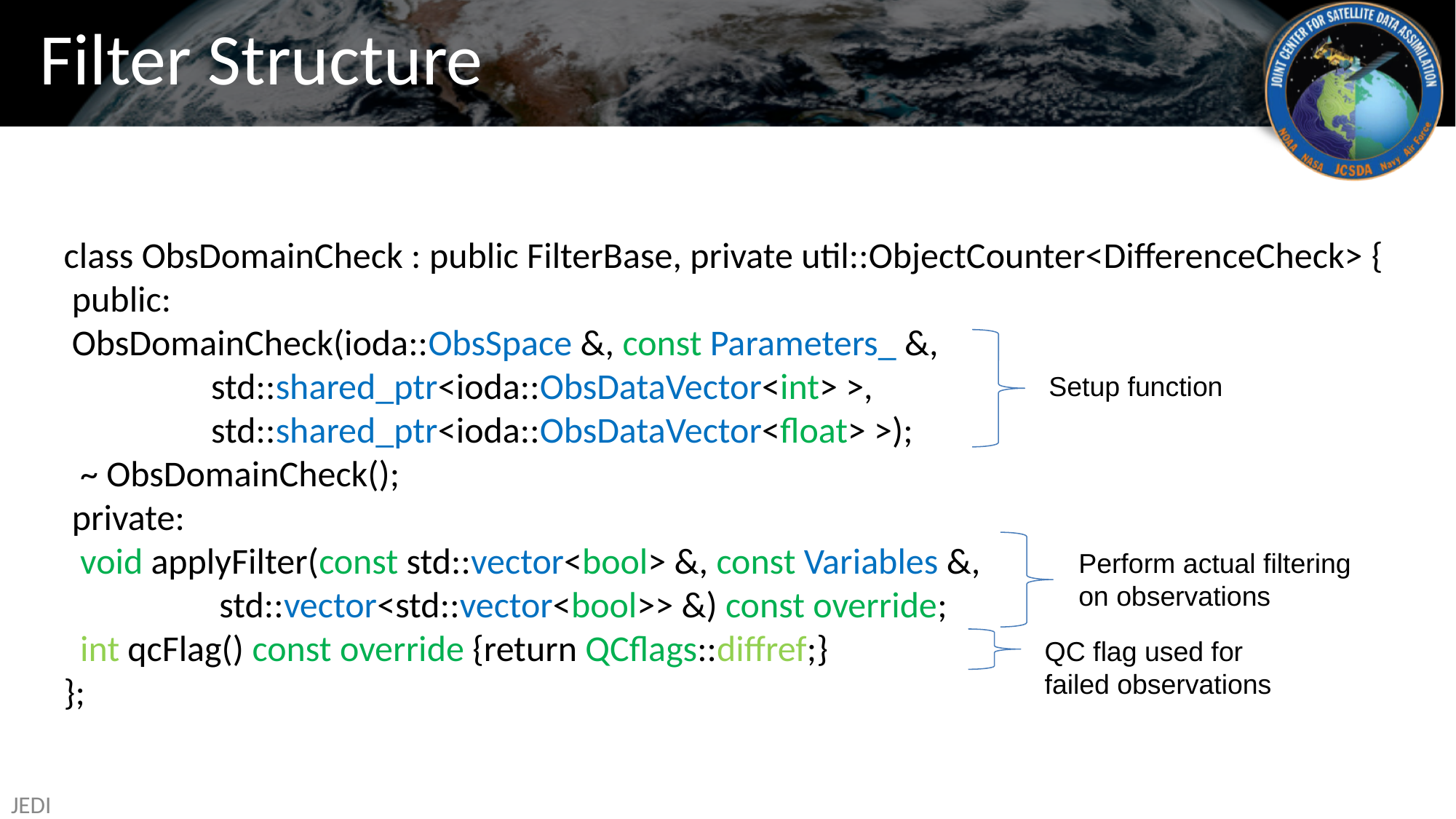

# Filter Structure
class ObsDomainCheck : public FilterBase, private util::ObjectCounter<DifferenceCheck> {
 public:
 ObsDomainCheck(ioda::ObsSpace &, const Parameters_ &,
                  std::shared_ptr<ioda::ObsDataVector<int> >,
                  std::shared_ptr<ioda::ObsDataVector<float> >);
  ~ ObsDomainCheck();
 private:
  void applyFilter(const std::vector<bool> &, const Variables &,
                   std::vector<std::vector<bool>> &) const override;
  int qcFlag() const override {return QCflags::diffref;}
};

Setup function

Perform actual filtering on observations
QC flag used for failed observations

JEDI